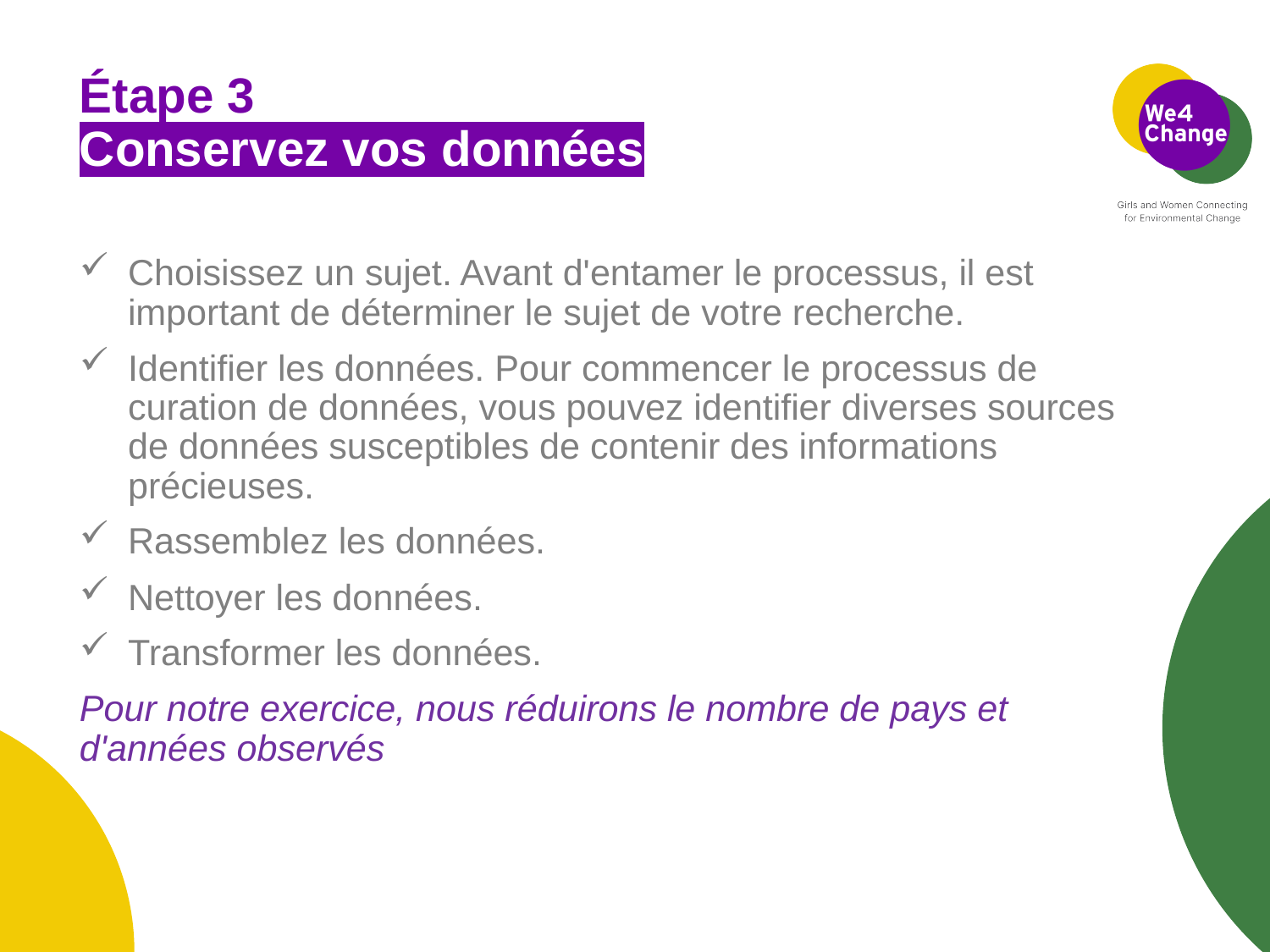

# Étape 3 Conservez vos données
Choisissez un sujet. Avant d'entamer le processus, il est important de déterminer le sujet de votre recherche.
Identifier les données. Pour commencer le processus de curation de données, vous pouvez identifier diverses sources de données susceptibles de contenir des informations précieuses.
Rassemblez les données.
Nettoyer les données.
Transformer les données.
Pour notre exercice, nous réduirons le nombre de pays et d'années observés